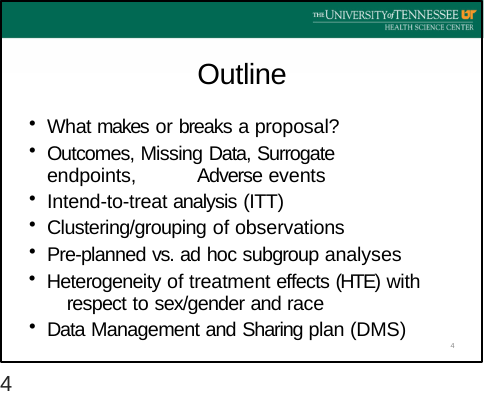

# Outline
What makes or breaks a proposal?
Outcomes, Missing Data, Surrogate endpoints, 	Adverse events
Intend‐to‐treat analysis (ITT)
Clustering/grouping of observations
Pre‐planned vs. ad hoc subgroup analyses
Heterogeneity of treatment effects (HTE) with 	respect to sex/gender and race
Data Management and Sharing plan (DMS)
4
4